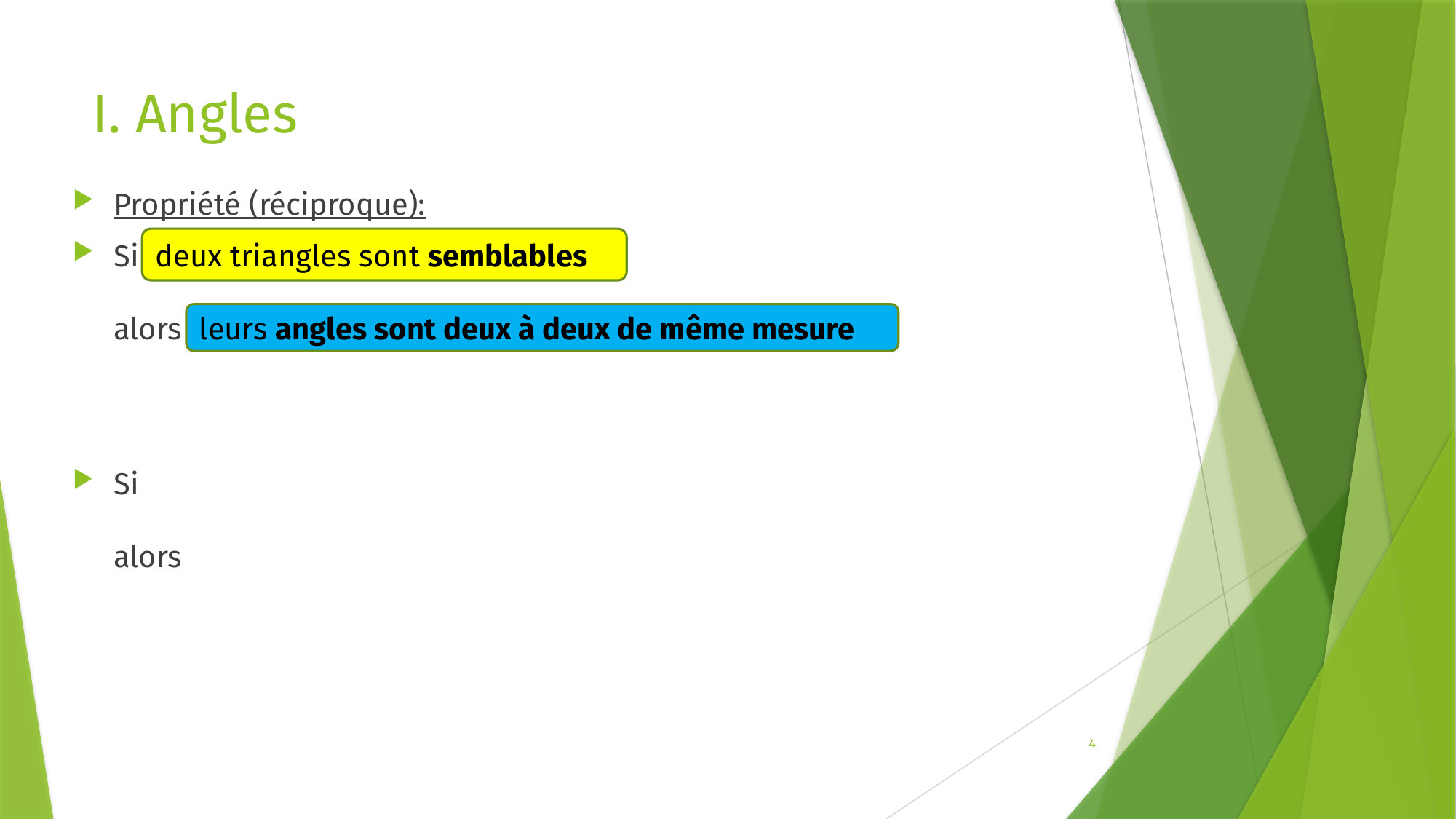

# I. Angles
Propriété (réciproque):
Si deux triangles sont semblables
alors leurs angles sont deux à deux de même mesure.

Si
alors

deux triangles sont semblables
leurs angles sont deux à deux de même mesure
4